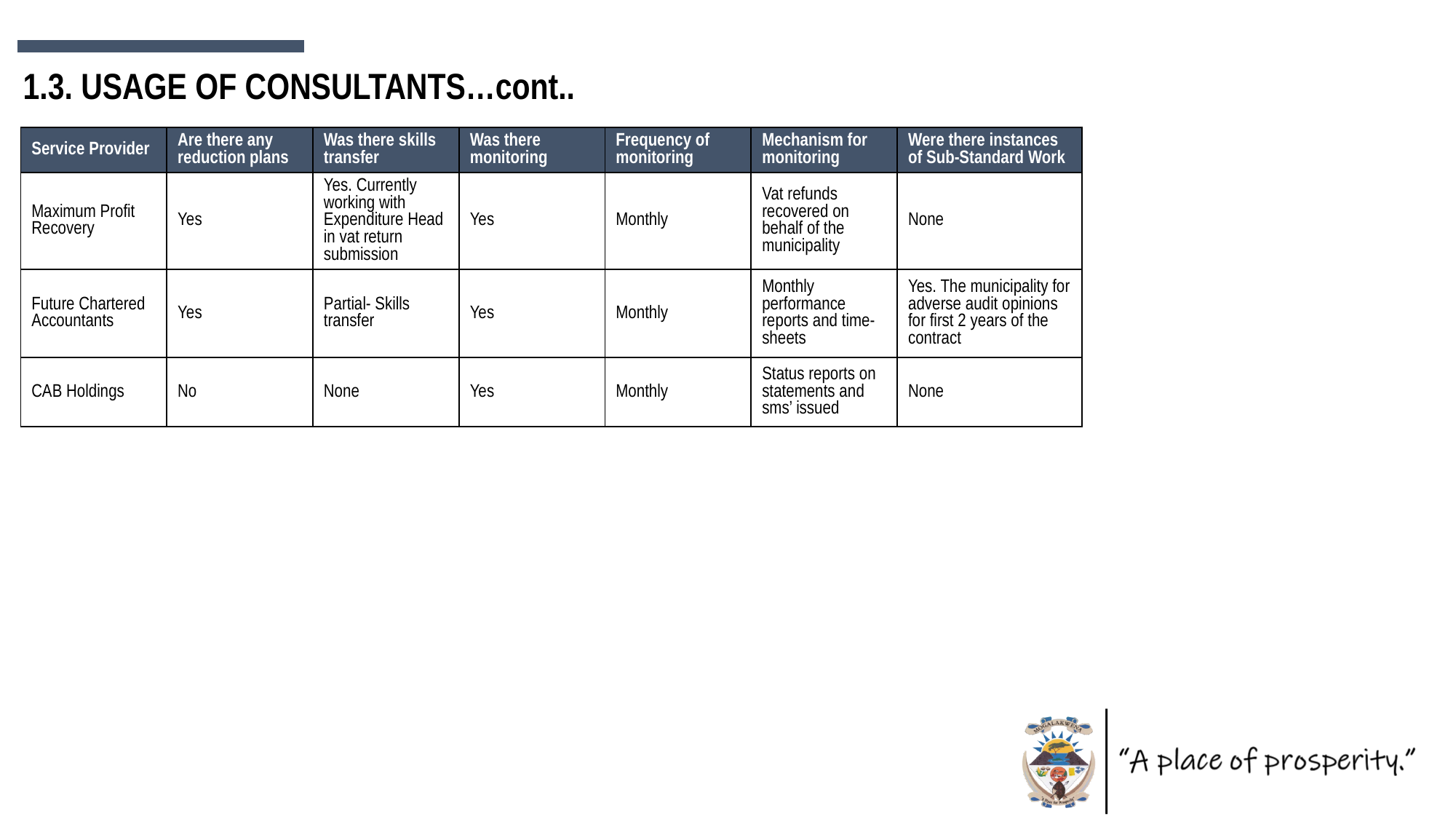

1.3. USAGE OF CONSULTANTS…cont..
| Service Provider | Are there any reduction plans | Was there skills transfer | Was there monitoring | Frequency of monitoring | Mechanism for monitoring | Were there instances of Sub-Standard Work |
| --- | --- | --- | --- | --- | --- | --- |
| Maximum Profit Recovery | Yes | Yes. Currently working with Expenditure Head in vat return submission | Yes | Monthly | Vat refunds recovered on behalf of the municipality | None |
| Future Chartered Accountants | Yes | Partial- Skills transfer | Yes | Monthly | Monthly performance reports and time-sheets | Yes. The municipality for adverse audit opinions for first 2 years of the contract |
| CAB Holdings | No | None | Yes | Monthly | Status reports on statements and sms’ issued | None |